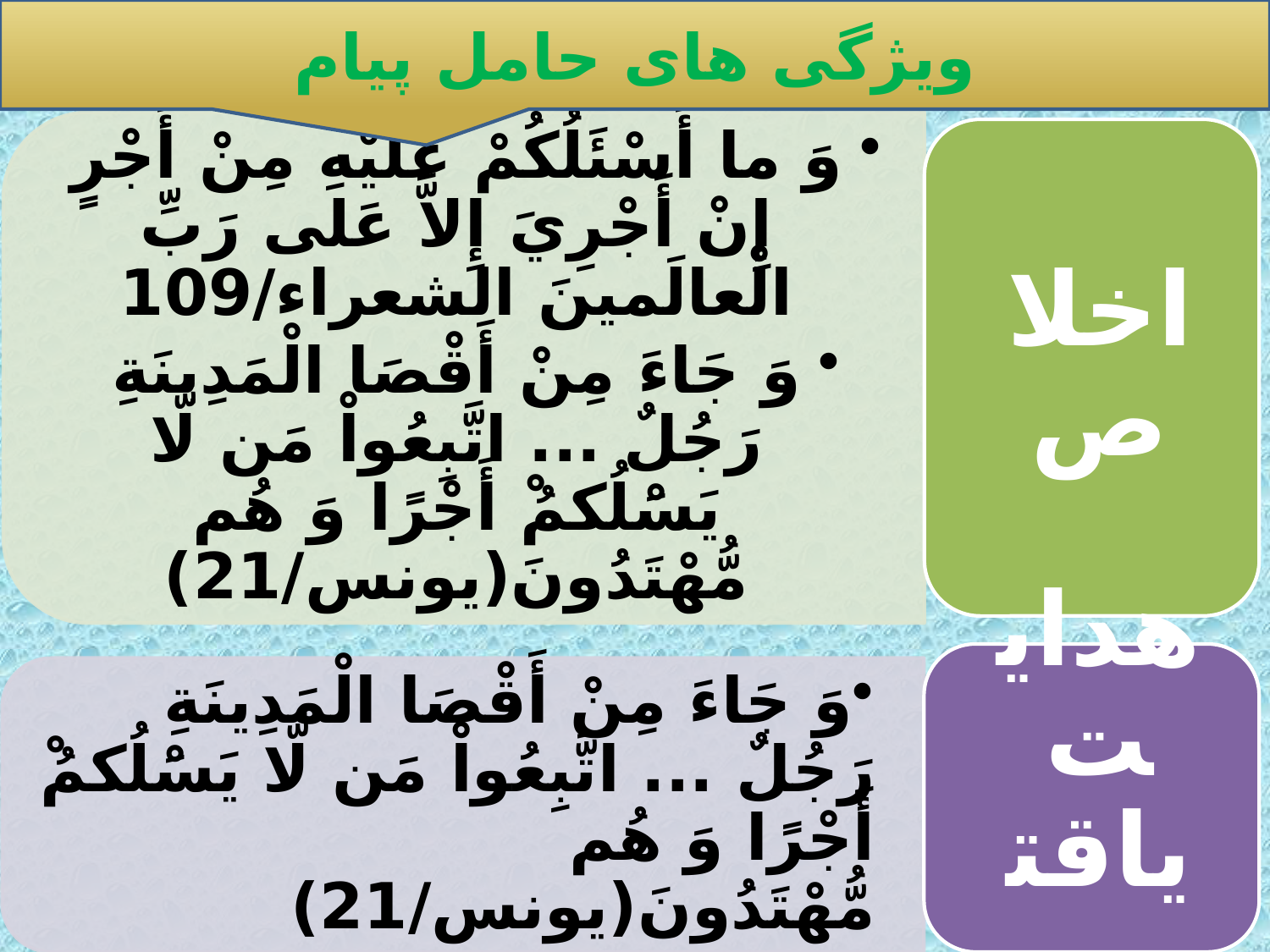

ویژگی های حامل پیام
وَ ما أَسْئَلُكُمْ عَلَيْهِ مِنْ أَجْرٍ إِنْ أَجْرِيَ إِلاَّ عَلى‏ رَبِّ الْعالَمينَ الشعراء/109
وَ جَاءَ مِنْ أَقْصَا الْمَدِينَةِ رَجُلٌ ... اتَّبِعُواْ مَن لَّا يَسَْلُكمُ‏ْ أَجْرًا وَ هُم مُّهْتَدُونَ(یونس/21)
اخلاص
وَ جَاءَ مِنْ أَقْصَا الْمَدِينَةِ رَجُلٌ ... اتَّبِعُواْ مَن لَّا يَسَْلُكمُ‏ْ أَجْرًا وَ هُم مُّهْتَدُونَ(یونس/21)
هدایت یاقته